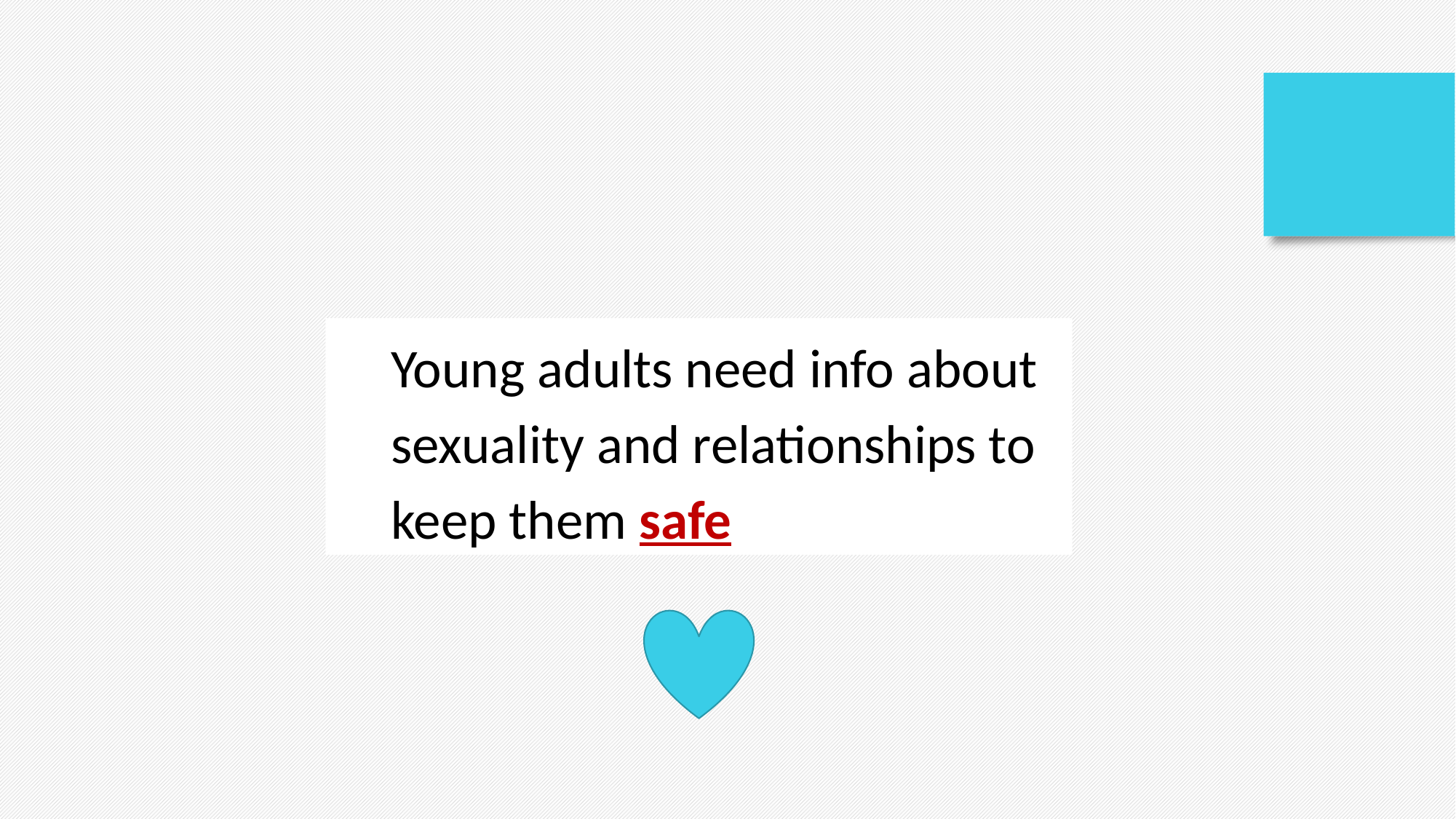

Young adults need info about sexuality and relationships to keep them safe